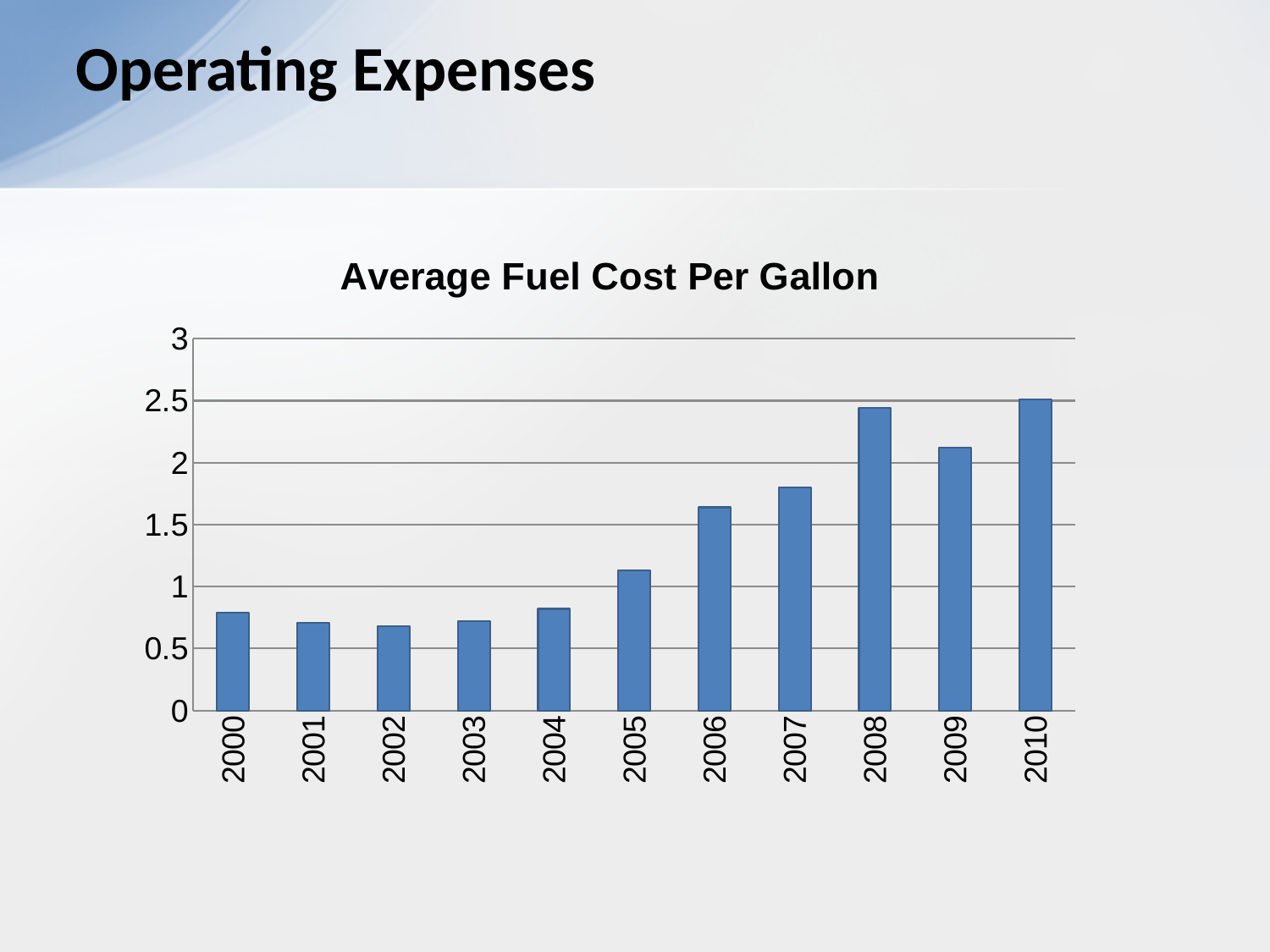

# Operating Expenses

### Chart: Average Fuel Cost Per Gallon

| Category |  |
|---|---|
| 2000 | 0.79 |
| 2001 | 0.7100000000000006 |
| 2002 | 0.68 |
| 2003 | 0.7200000000000006 |
| 2004 | 0.8200000000000006 |
| 2005 | 1.129999999999996 |
| 2006 | 1.6400000000000001 |
| 2007 | 1.8 |
| 2008 | 2.44 |
| 2009 | 2.12 |
| 2010 | 2.51 |